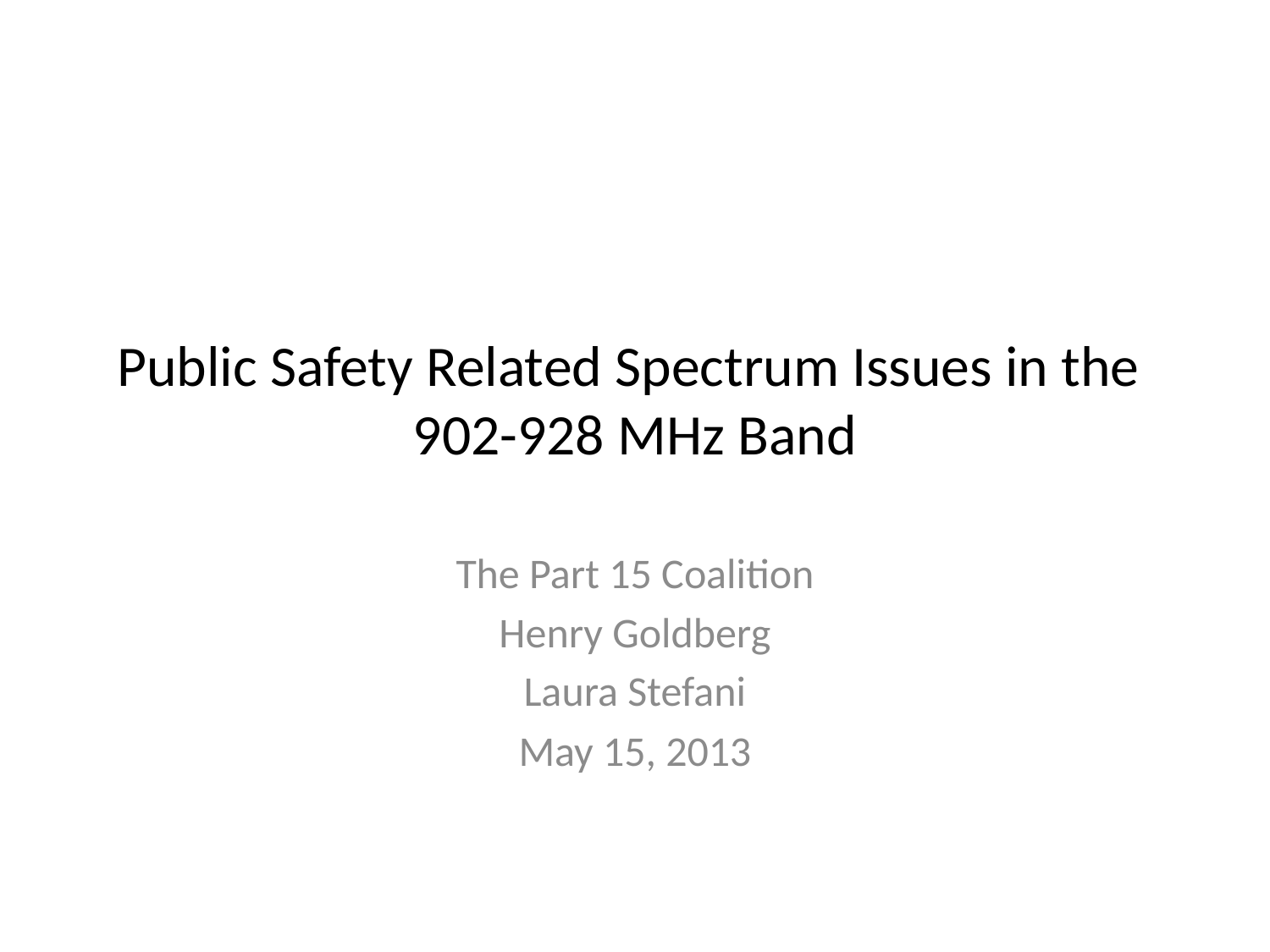

# Public Safety Related Spectrum Issues in the 902-928 MHz Band
The Part 15 Coalition
Henry Goldberg
Laura Stefani
May 15, 2013